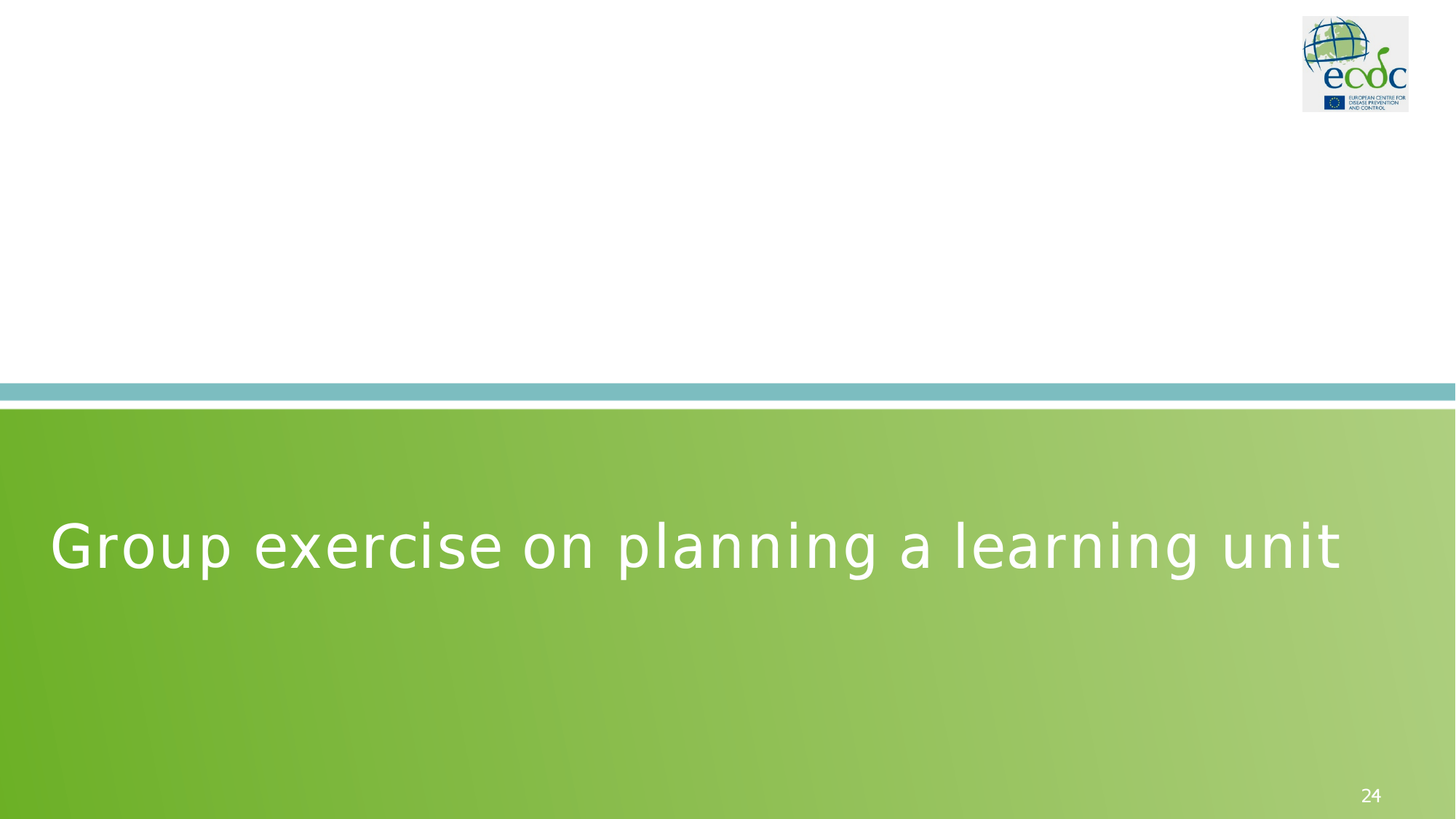

# Group exercise on planning a learning unit
24